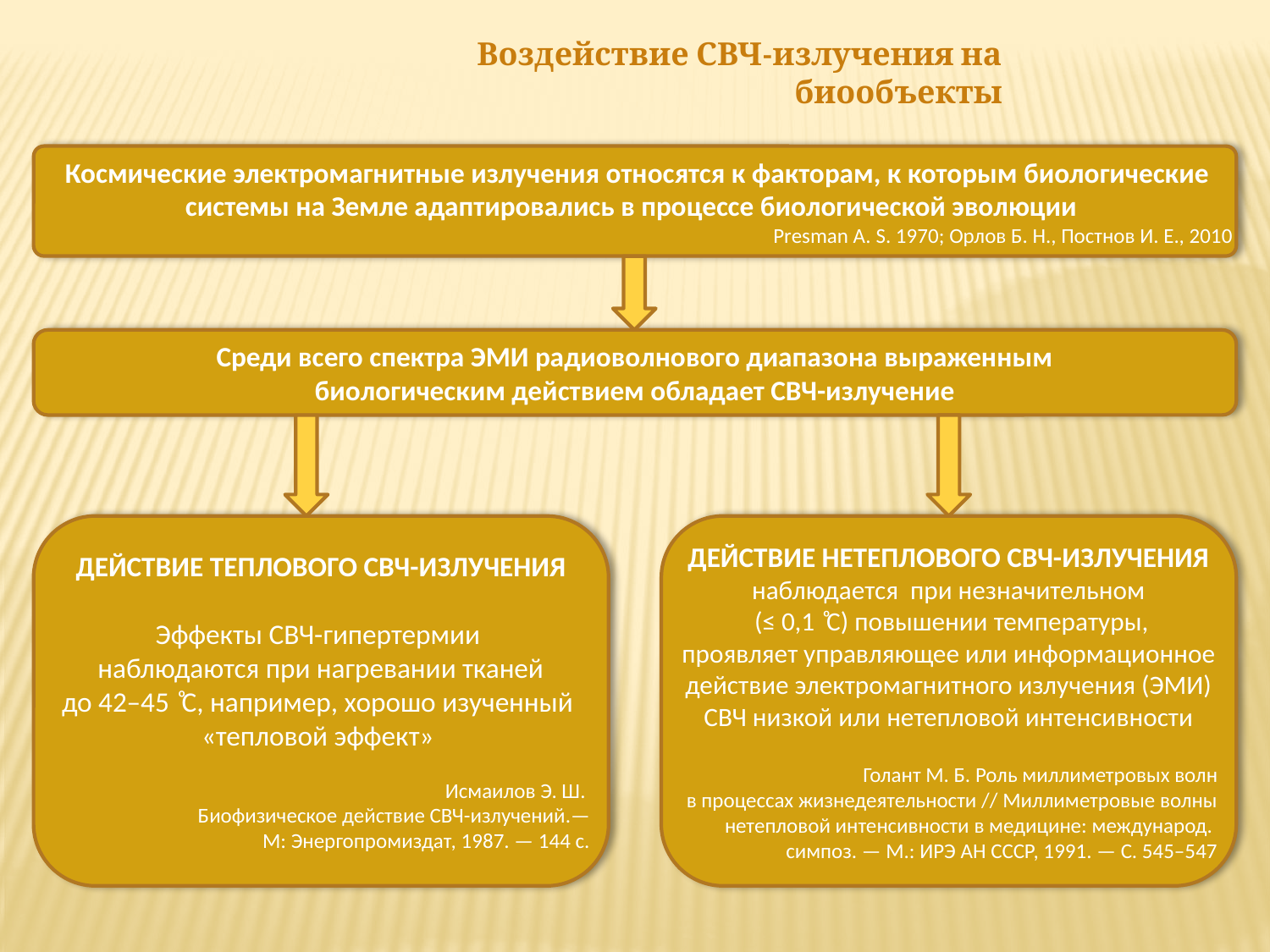

Воздействие СВЧ-излучения на биообъекты
 Космические электромагнитные излучения относятся к факторам, к которым биологические системы на Земле адаптировались в процессе биологической эволюции
Presman A. S. 1970; Орлов Б. Н., Постнов И. Е., 2010

Среди всего спектра ЭМИ радиоволнового диапазона выраженным
биологическим действием обладает СВЧ-излучение

ДЕЙСТВИЕ НЕТЕПЛОВОГО СВЧ-ИЗЛУЧЕНИЯ
наблюдается  при незначительном
 (≤ 0,1  ͦС) повышении температуры,
проявляет управляющее или информационное действие электромагнитного излучения (ЭМИ) СВЧ низкой или нетепловой интенсивности

Голант М. Б. Роль миллиметровых волн
в процессах жизнедеятельности // Миллиметровые волны нетепловой интенсивности в медицине: международ.
симпоз. — М.: ИРЭ АН СССР, 1991. — С. 545–547
ДЕЙСТВИЕ ТЕПЛОВОГО СВЧ-ИЗЛУЧЕНИЯ

Эффекты СВЧ-гипертермии
наблюдаются при нагревании тканей
до 42–45  ͦС, например, хорошо изученный
«тепловой эффект»

Исмаилов Э. Ш.
Биофизическое действие СВЧ-излучений.—
М: Энергопромиздат, 1987. — 144 с.